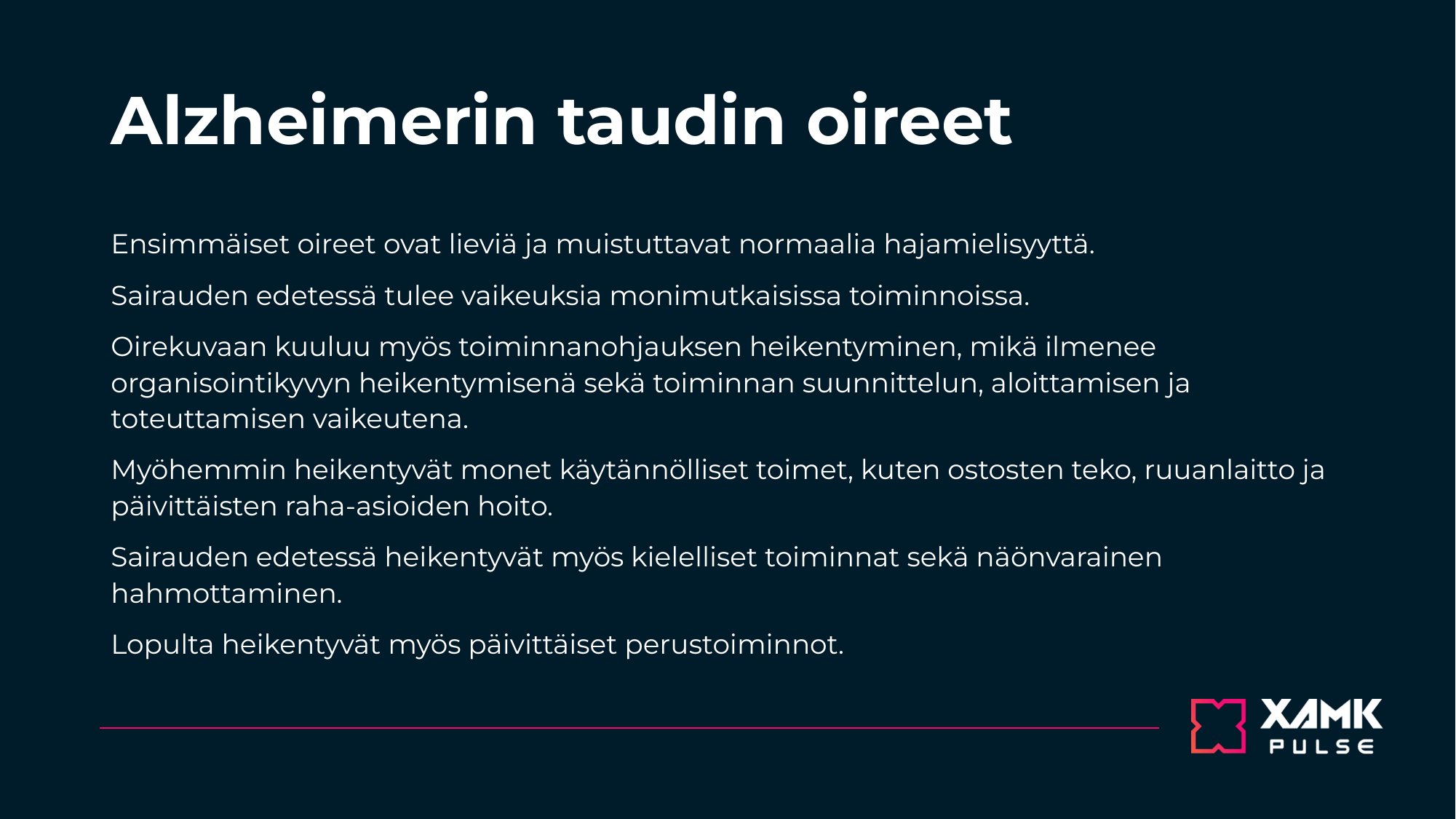

# Alzheimerin taudin oireet
Ensimmäiset oireet ovat lieviä ja muistuttavat normaalia hajamielisyyttä.
Sairauden edetessä tulee vaikeuksia monimutkaisissa toiminnoissa.
Oirekuvaan kuuluu myös toiminnanohjauksen heikentyminen, mikä ilmenee organisointikyvyn heikentymisenä sekä toiminnan suunnittelun, aloittamisen ja toteuttamisen vaikeutena.
Myöhemmin heikentyvät monet käytännölliset toimet, kuten ostosten teko, ruuanlaitto ja päivittäisten raha-asioiden hoito.
Sairauden edetessä heikentyvät myös kielelliset toiminnat sekä näönvarainen hahmottaminen.
Lopulta heikentyvät myös päivittäiset perustoiminnot.